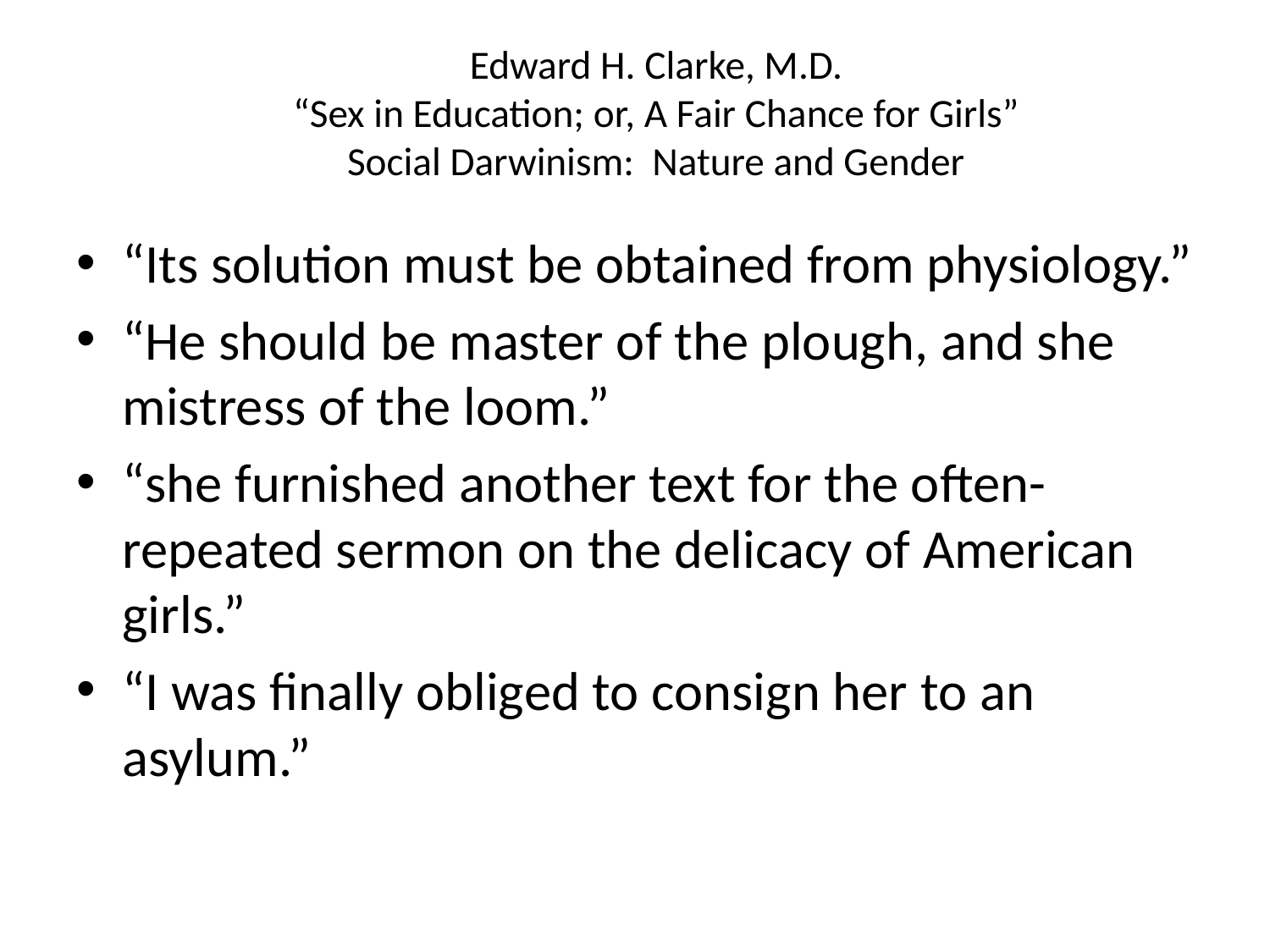

# Edward H. Clarke, M.D. “Sex in Education; or, A Fair Chance for Girls” Social Darwinism:  Nature and Gender
“Its solution must be obtained from physiology.”
“He should be master of the plough, and she mistress of the loom.”
“she furnished another text for the often-repeated sermon on the delicacy of American girls.”
“I was finally obliged to consign her to an asylum.”